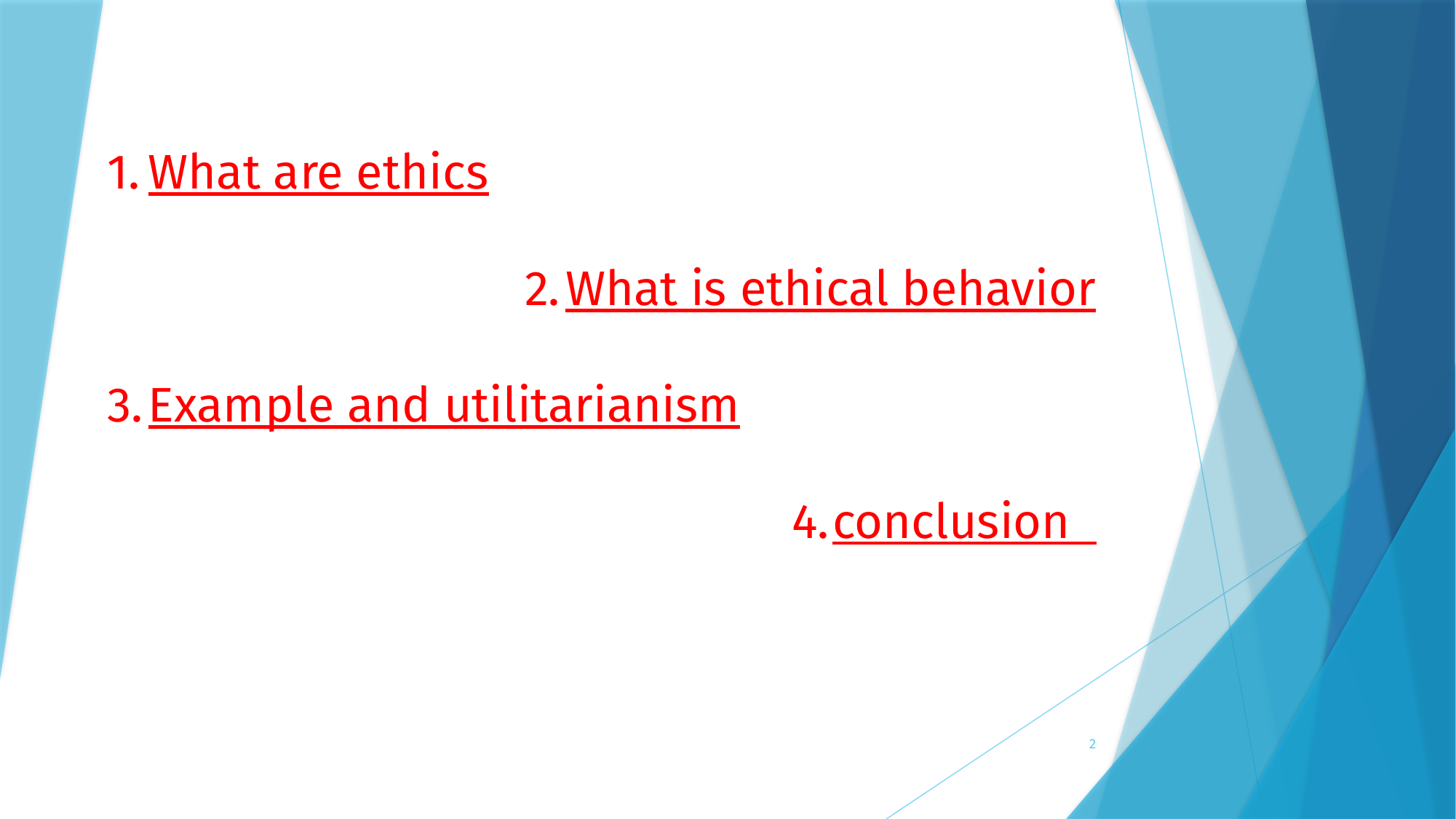

What are ethics

What is ethical behavior

Example and utilitarianism

conclusion

2